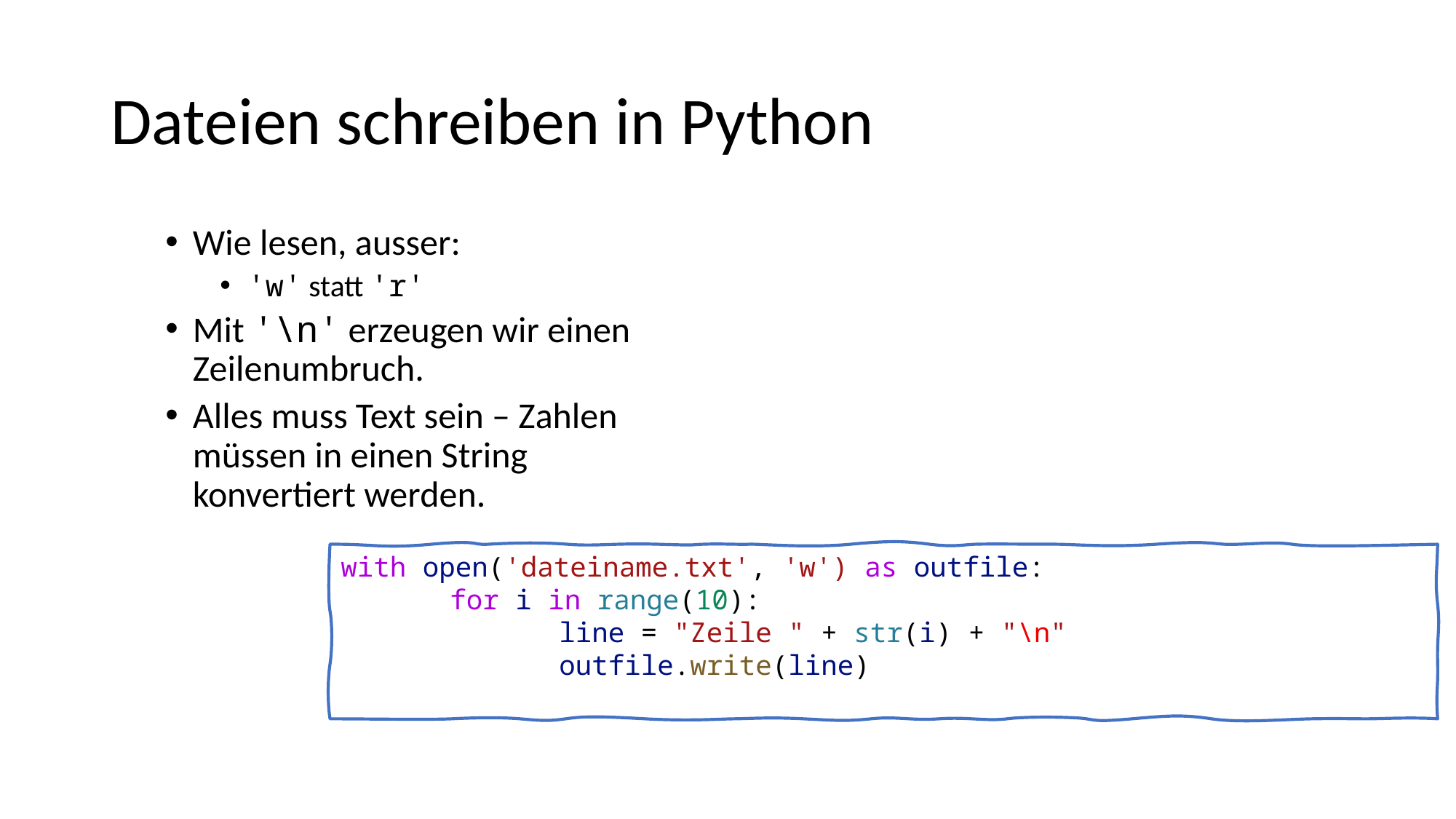

# Dateien schreiben in Python
Wie lesen, ausser:
'w' statt 'r'
Mit '\n' erzeugen wir einen Zeilenumbruch.
Alles muss Text sein – Zahlen müssen in einen String konvertiert werden.

with open('dateiname.txt', 'w') as outfile:
	for i in range(10):
		line = "Zeile " + str(i) + "\n"
		outfile.write(line)